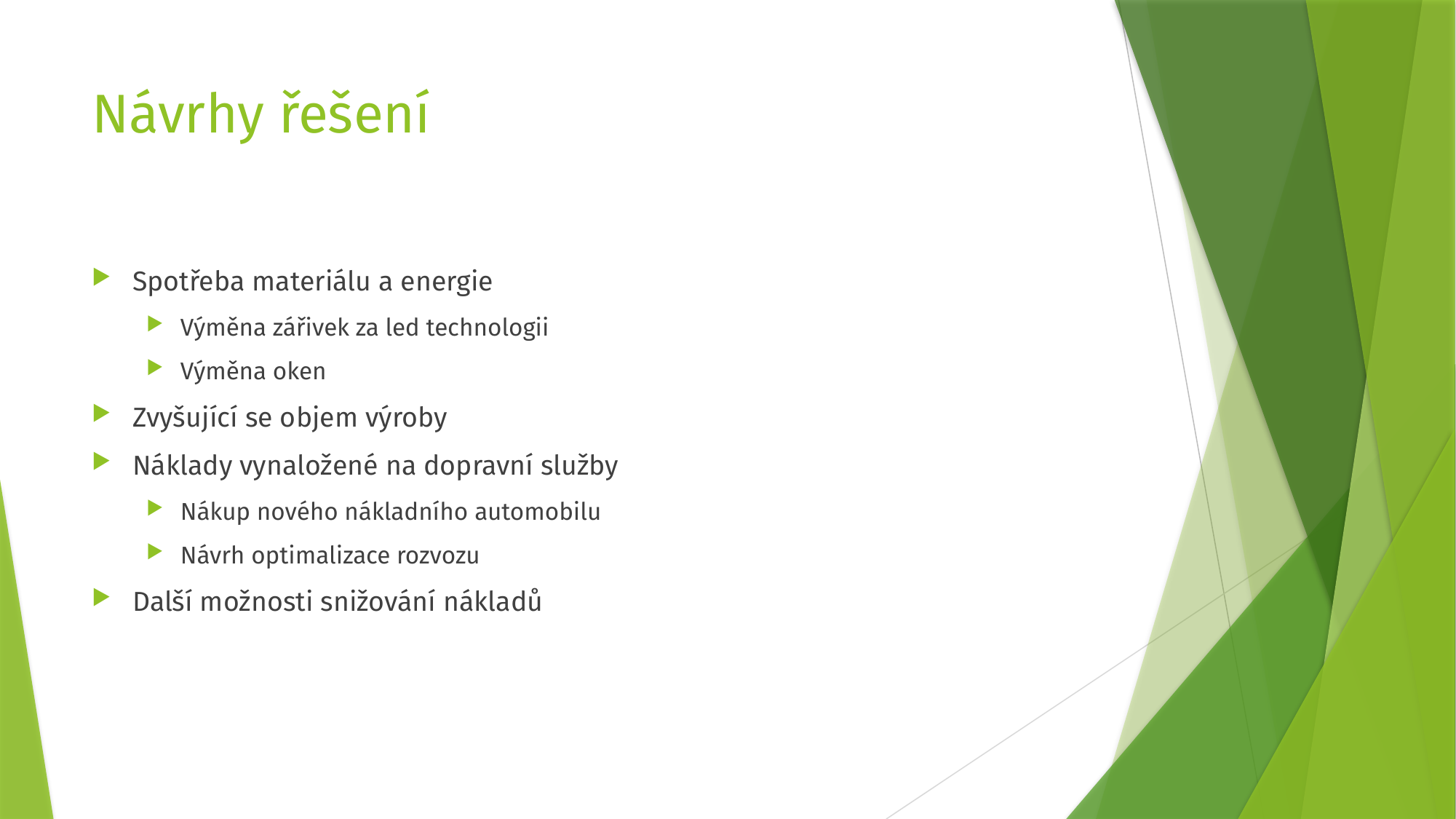

# Návrhy řešení
Spotřeba materiálu a energie
Výměna zářivek za led technologii
Výměna oken
Zvyšující se objem výroby
Náklady vynaložené na dopravní služby
Nákup nového nákladního automobilu
Návrh optimalizace rozvozu
Další možnosti snižování nákladů